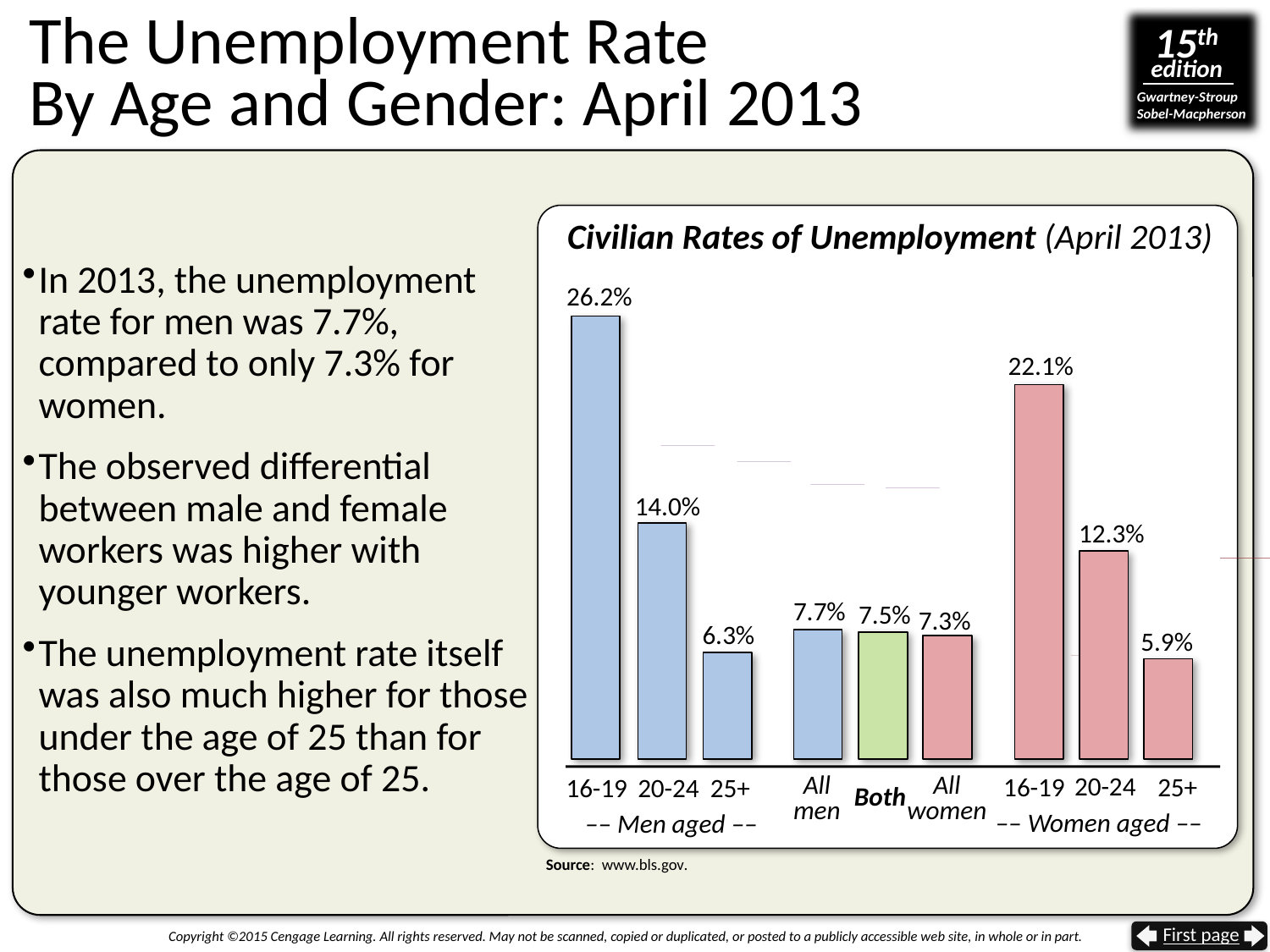

# The Unemployment Rate By Age and Gender: April 2013

Civilian Rates of Unemployment (April 2013)
In 2013, the unemployment rate for men was 7.7%, compared to only 7.3% for women.
The observed differential between male and female workers was higher with younger workers.
The unemployment rate itself was also much higher for those under the age of 25 than for those over the age of 25.
26.2%

22.1%

  14.0%

12.3%

7.7%

7.5%

7.3%

6.3%

5.9%

20-24
  16-19
25+
–– Women aged ––
16-19
20-24
25+
–– Men aged ––
All
men
All
women
Both
Source:  www.bls.gov.